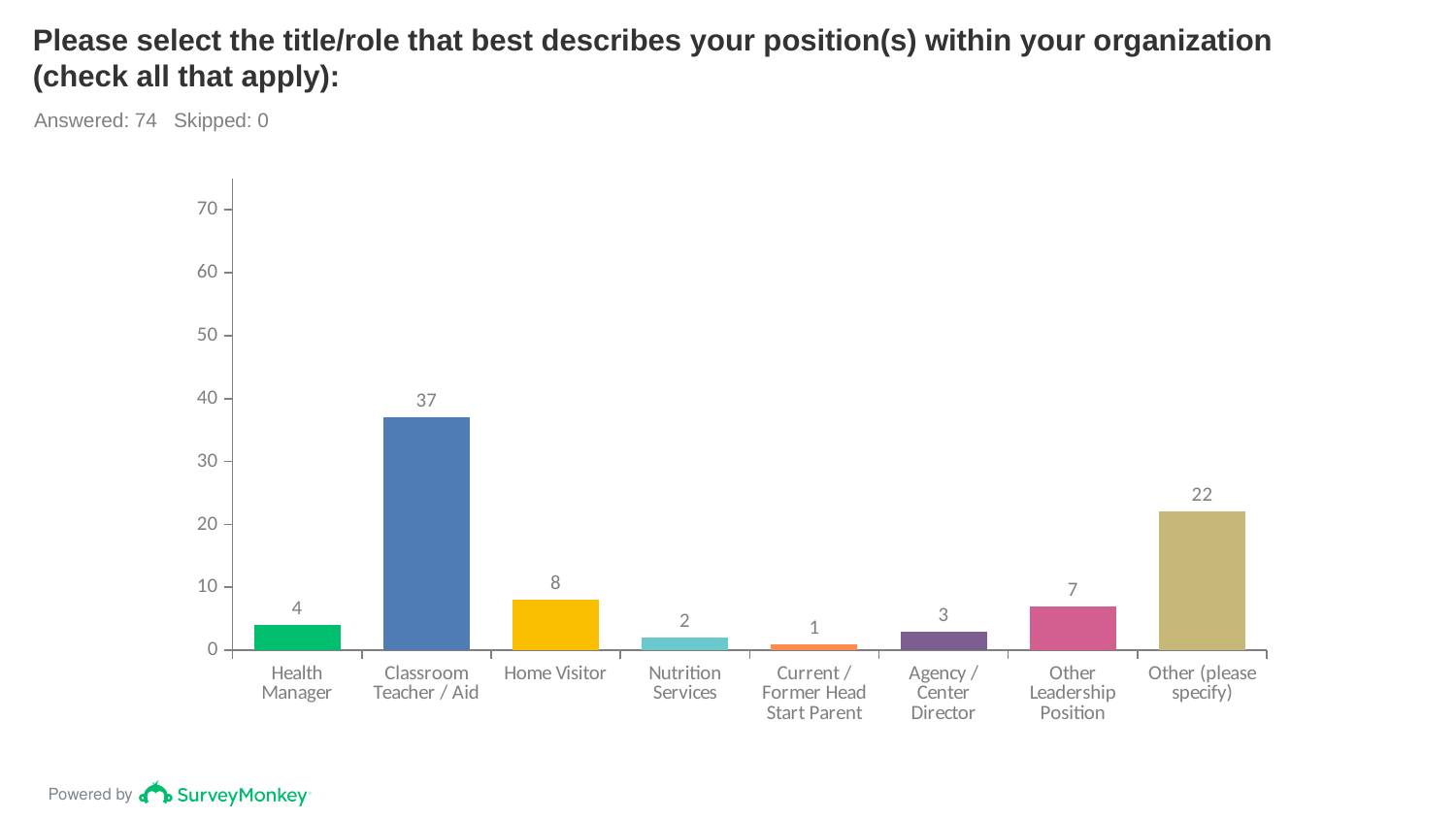

# Please select the title/role that best describes your position(s) within your organization (check all that apply):
Answered: 74   Skipped: 0

### Chart

| Category |   |
|---|---|
| Health Manager | 4.0 |
| Classroom Teacher / Aid | 37.0 |
| Home Visitor | 8.0 |
| Nutrition Services | 2.0 |
| Current / Former Head Start Parent | 1.0 |
| Agency / Center Director | 3.0 |
| Other Leadership Position | 7.0 |
| Other (please specify) | 22.0 |